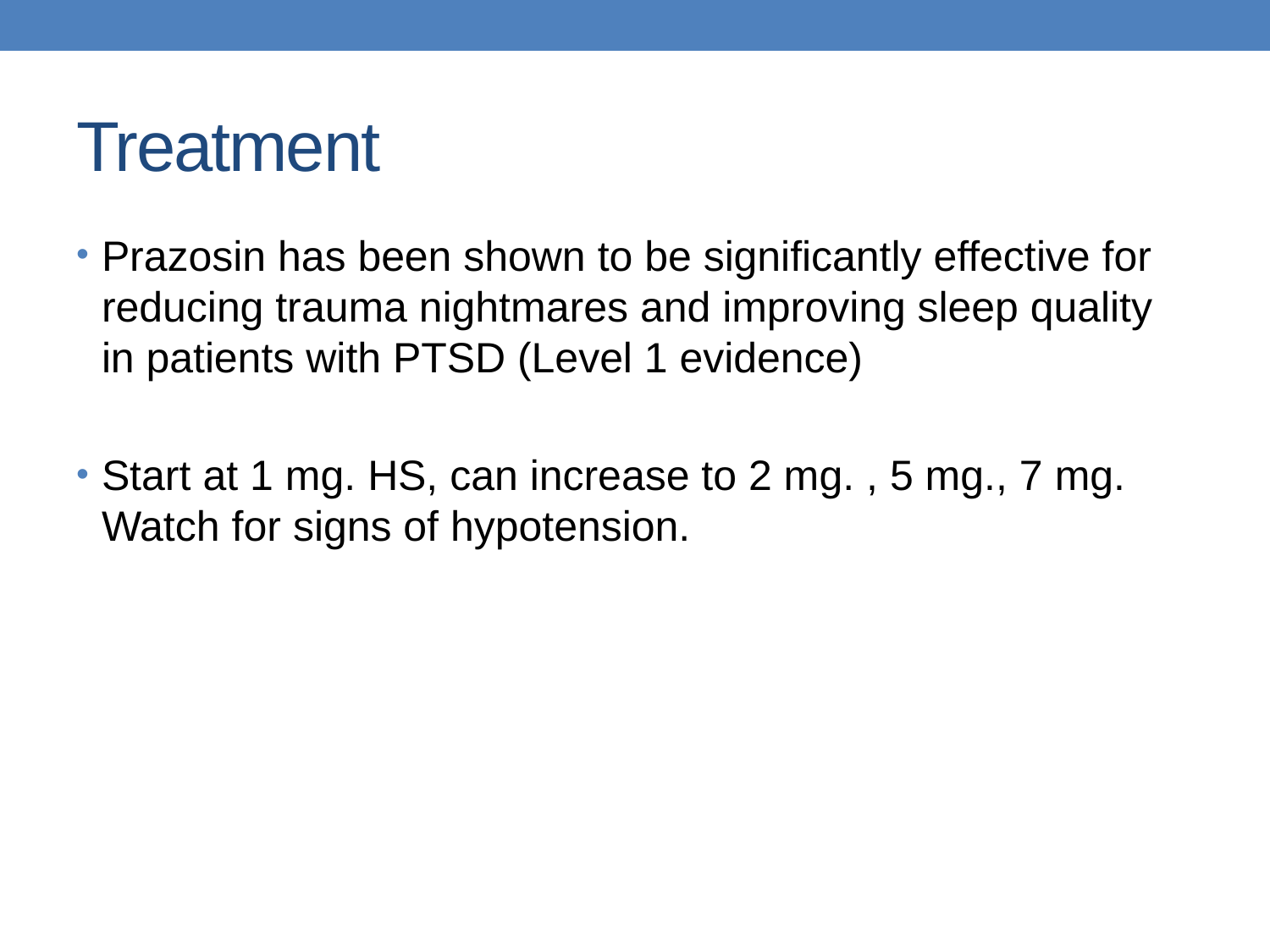

# Treatment
Prazosin has been shown to be significantly effective for reducing trauma nightmares and improving sleep quality  in patients with PTSD (Level 1 evidence)

Start at 1 mg. HS, can increase to 2 mg. , 5 mg., 7 mg. Watch for signs of hypotension.